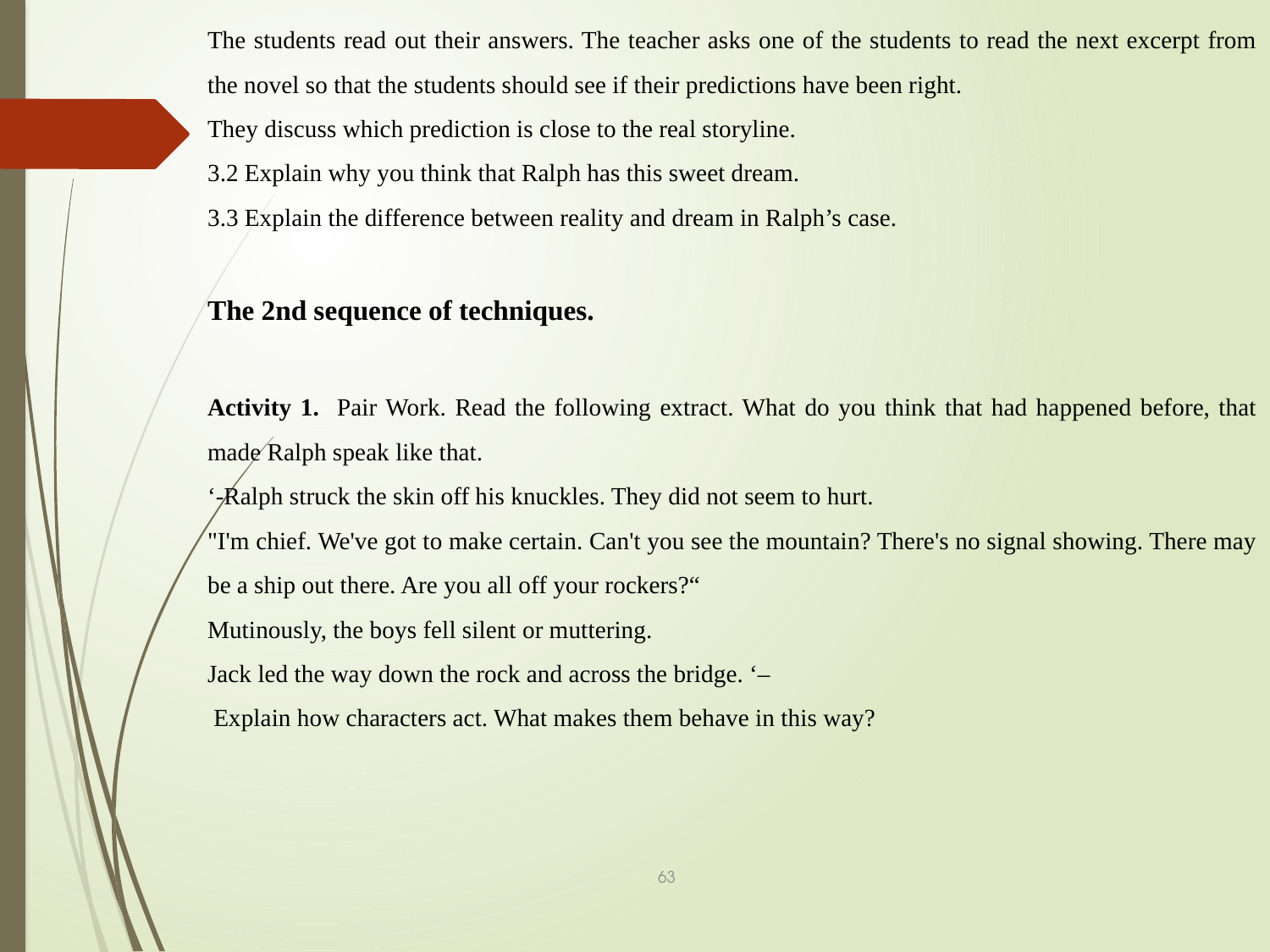

The students read out their answers. The teacher asks one of the students to read the next excerpt from the novel so that the students should see if their predictions have been right.
They discuss which prediction is close to the real storyline.
3.2 Explain why you think that Ralph has this sweet dream.
3.3 Explain the difference between reality and dream in Ralph’s case.

The 2nd sequence of techniques.

Activity 1.  Pair Work. Read the following extract. What do you think that had happened before, that made Ralph speak like that.
‘-Ralph struck the skin off his knuckles. They did not seem to hurt.
"I'm chief. We've got to make certain. Can't you see the mountain? There's no signal showing. There may be a ship out there. Are you all off your rockers?“
Mutinously, the boys fell silent or muttering.
Jack led the way down the rock and across the bridge. ‘–
 Explain how characters act. What makes them behave in this way?

63